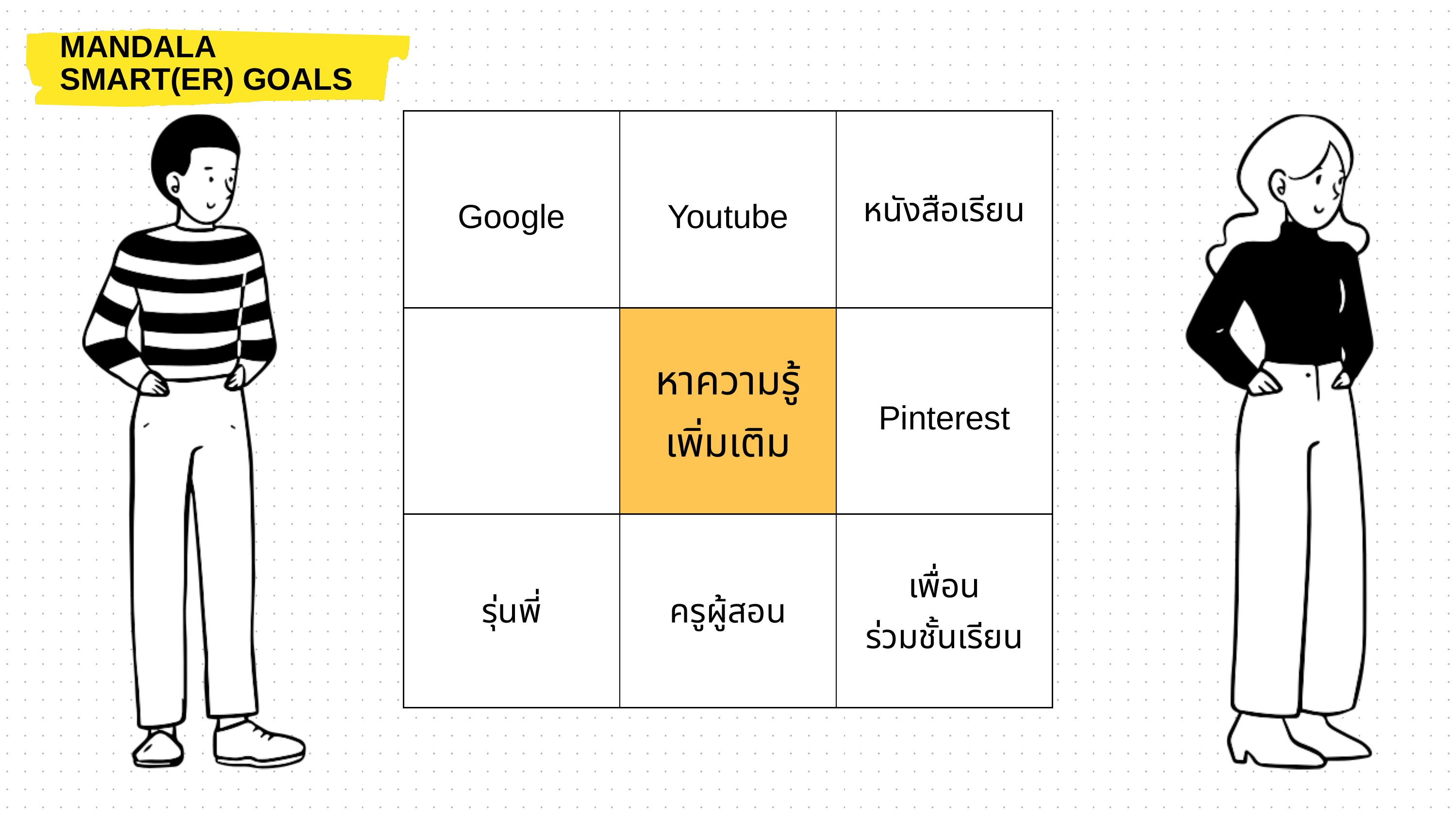

MANDALA SMART(ER) GOALS
| Google | Youtube | หนังสือเรียน |
| --- | --- | --- |
|  | หาความรู้เพิ่มเติม | Pinterest |
| รุ่นพี่ | ครูผู้สอน | เพื่อน ร่วมชั้นเรียน |